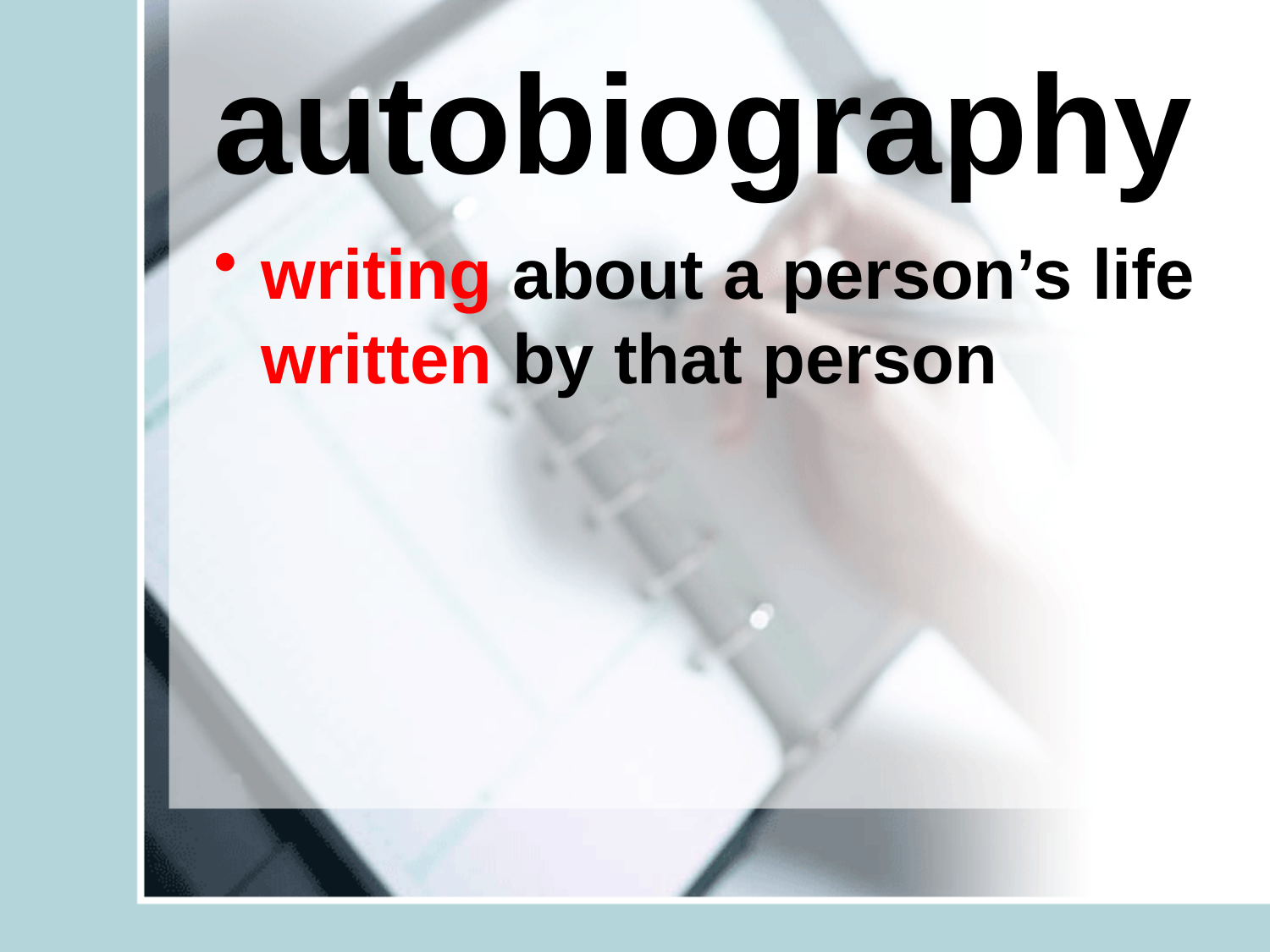

# autobiography
writing about a person’s life written by that person